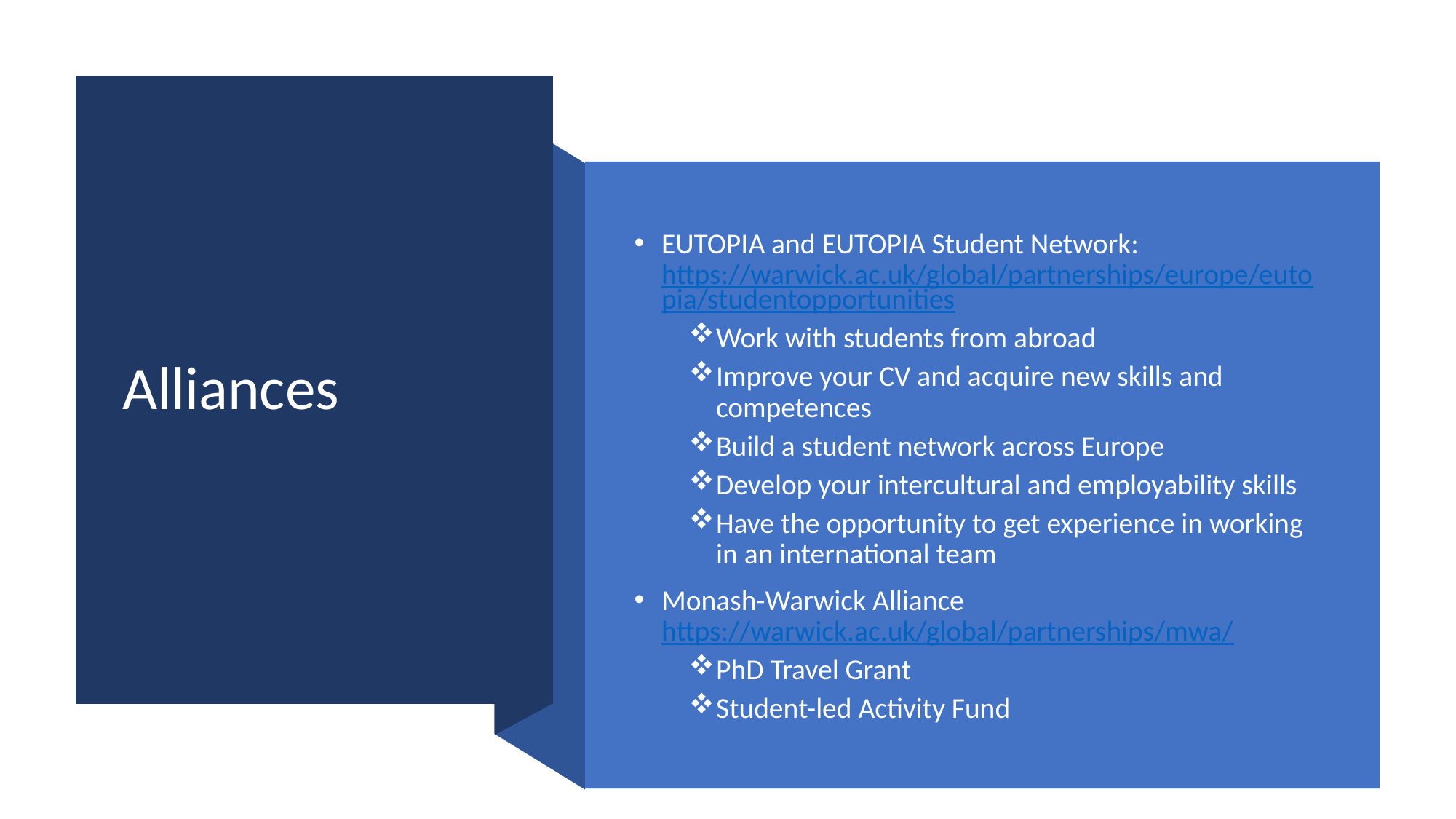

# Alliances

EUTOPIA and EUTOPIA Student Network:
https://warwick.ac.uk/global/partnerships/europe/eutopia/studentopportunities
Work with students from abroad
Improve your CV and acquire new skills and competences
Build a student network across Europe
Develop your intercultural and employability skills
Have the opportunity to get experience in working in an international team
Monash-Warwick Alliance
https://warwick.ac.uk/global/partnerships/mwa/
PhD Travel Grant
Student-led Activity Fund